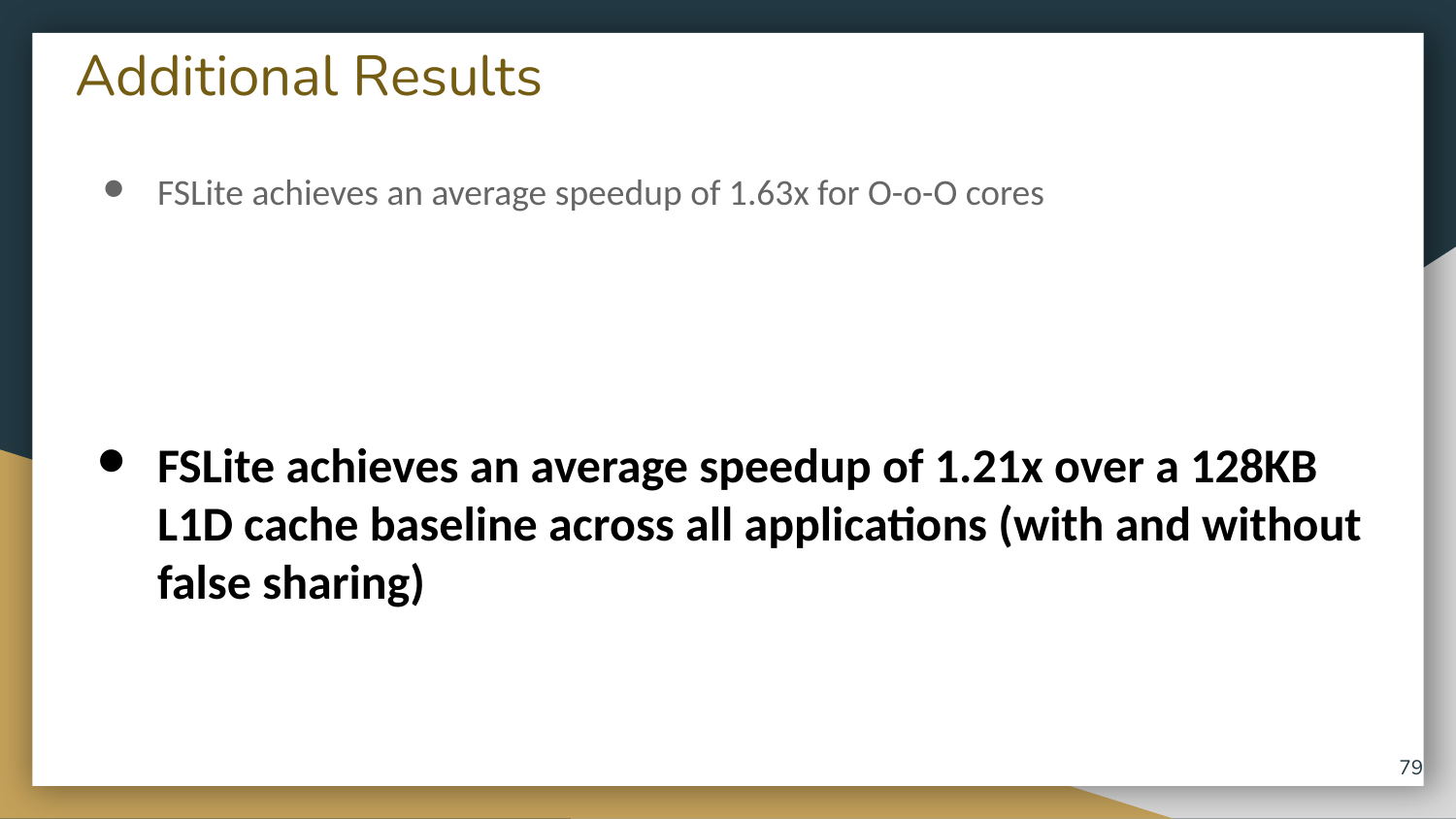

# Additional Results
FSLite achieves an average speedup of 1.63x for O-o-O cores
FSLite achieves an average speedup of 1.21x over a 128KB L1D cache baseline across all applications (with and without false sharing)
79